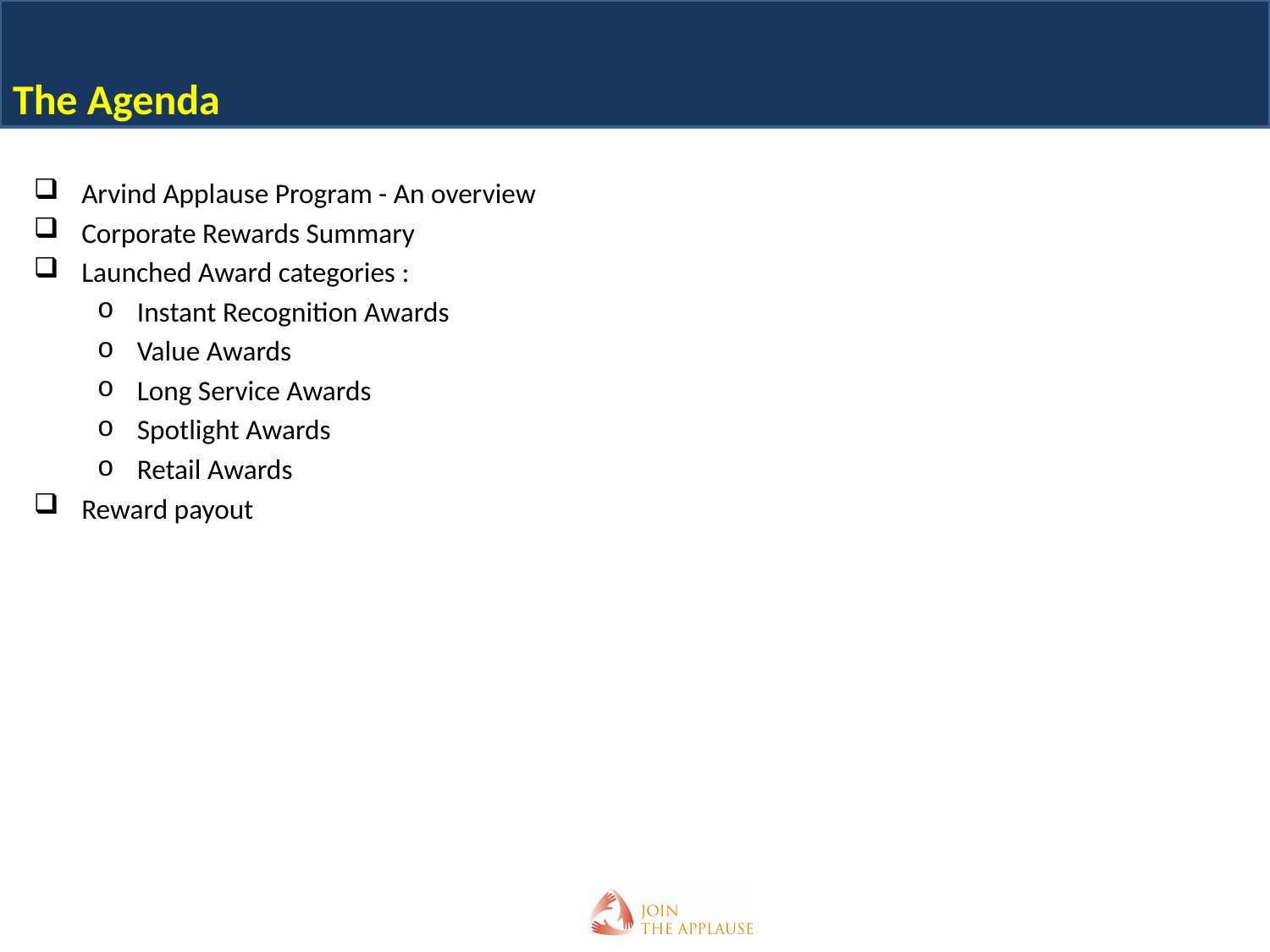

The Agenda
Arvind Applause Program - An overview
Corporate Rewards Summary
Launched Award categories :
Instant Recognition Awards
Value Awards
Long Service Awards
Spotlight Awards
Retail Awards
Reward payout